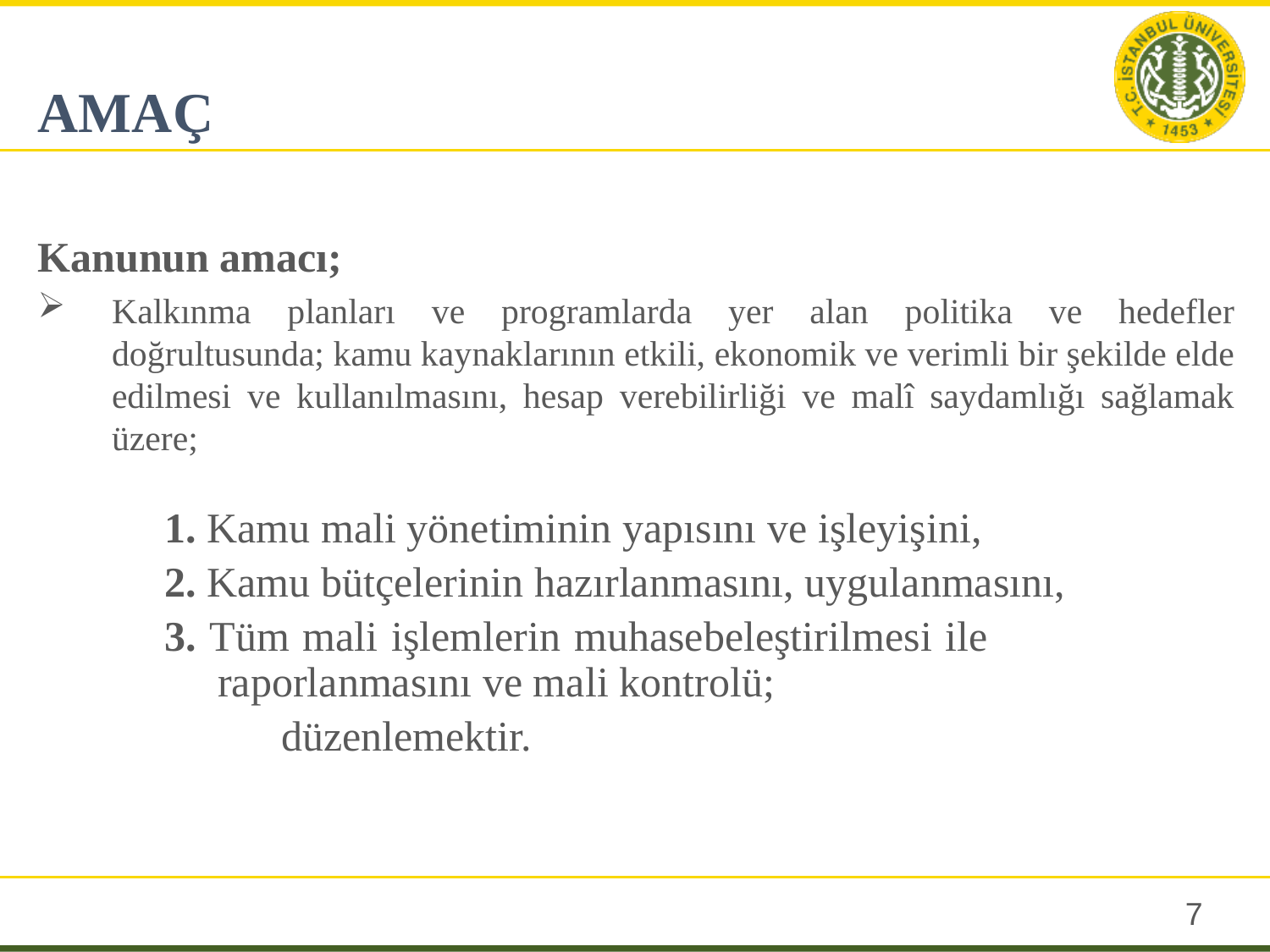

AMAÇ
Kanunun amacı;
Kalkınma planları ve programlarda yer alan politika ve hedefler doğrultusunda; kamu kaynaklarının etkili, ekonomik ve verimli bir şekilde elde edilmesi ve kullanılmasını, hesap verebilirliği ve malî saydamlığı sağlamak üzere;

	1. Kamu mali yönetiminin yapısını ve işleyişini,
	2. Kamu bütçelerinin hazırlanmasını, uygulanmasını,
	3. Tüm mali işlemlerin muhasebeleştirilmesi ile 	          	  	     raporlanmasını ve mali kontrolü;
       	    düzenlemektir.

7